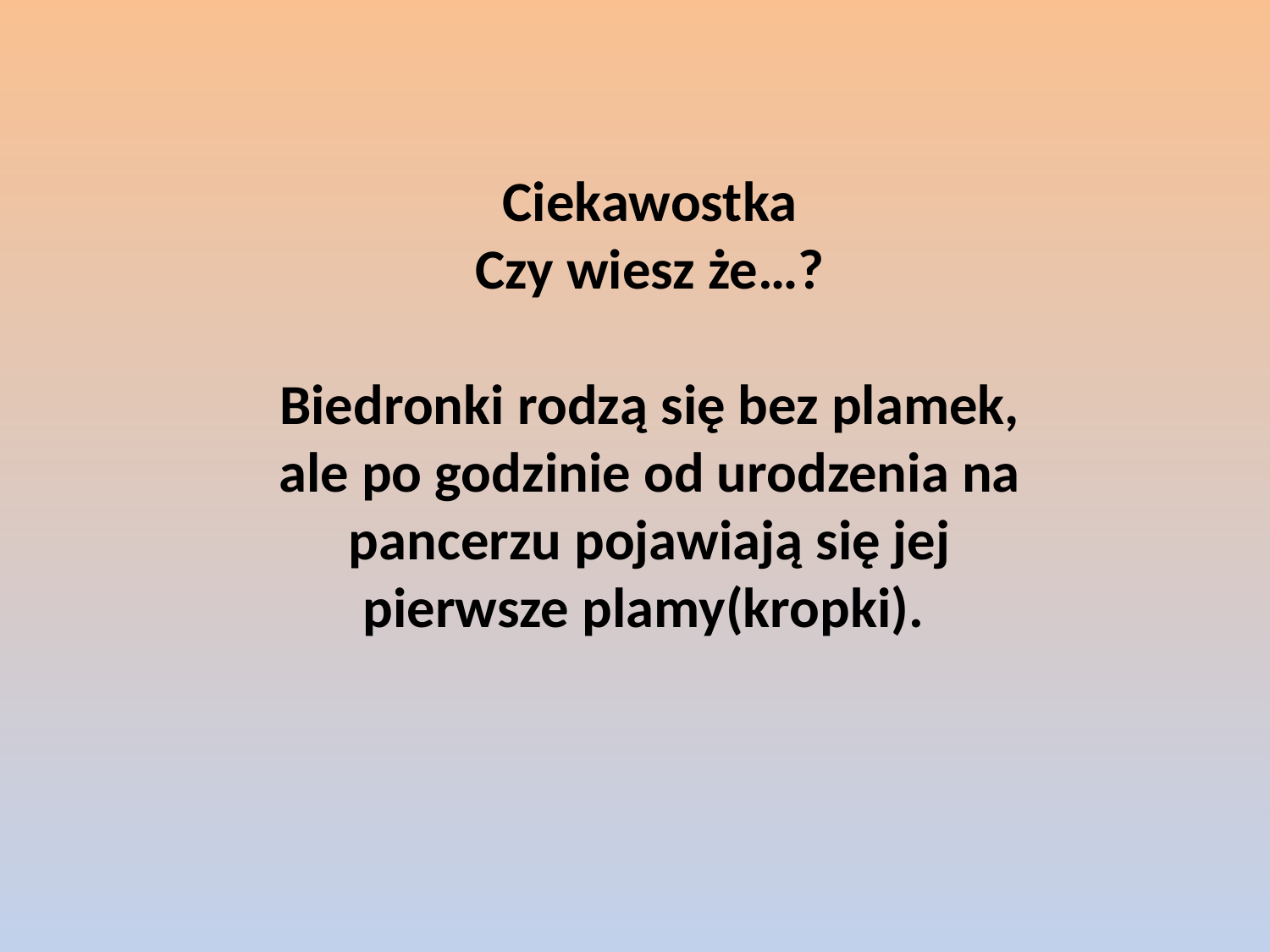

Ciekawostka
Czy wiesz że…?

Biedronki rodzą się bez plamek, ale po godzinie od urodzenia na pancerzu pojawiają się jej pierwsze plamy(kropki).